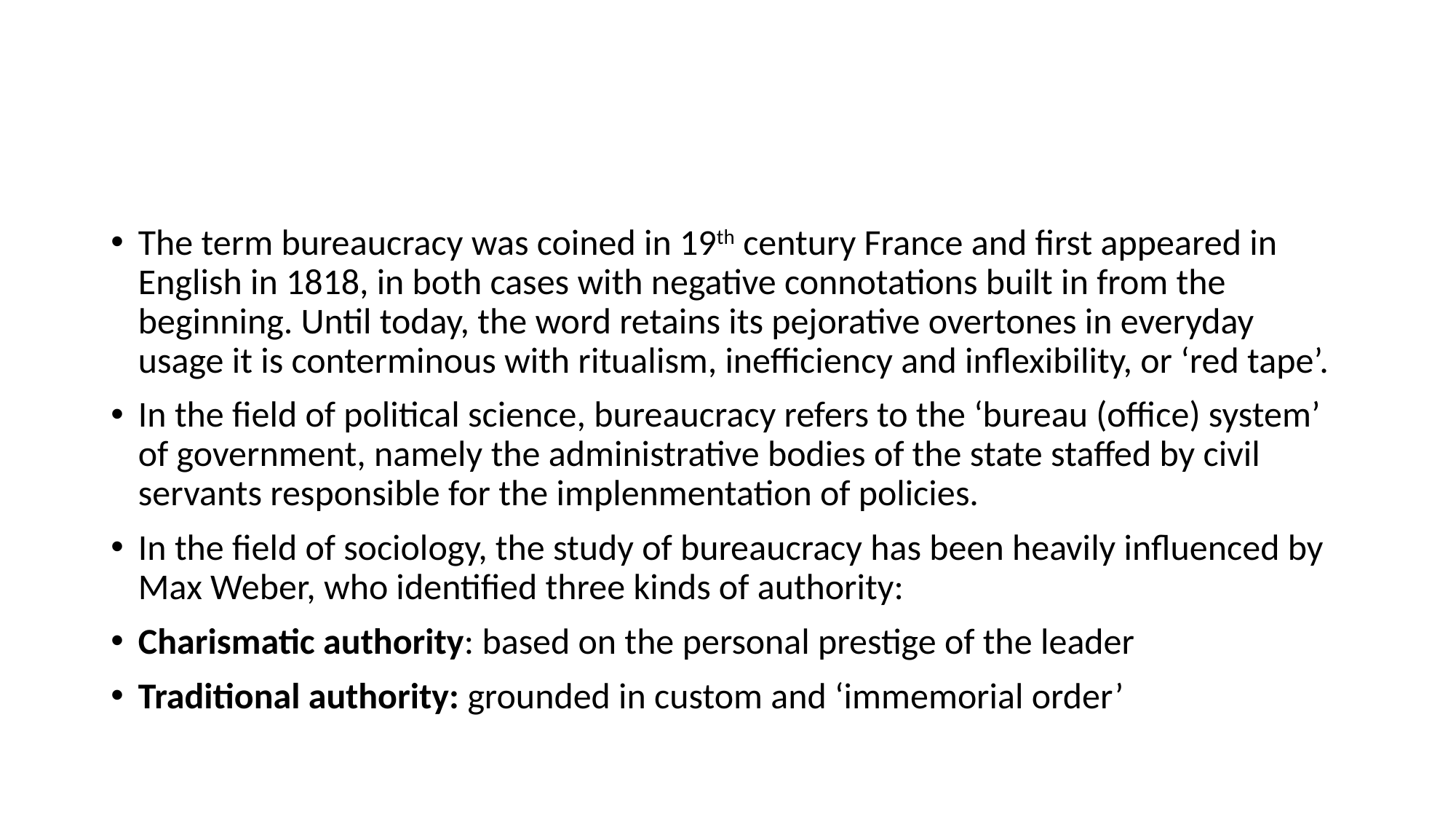

#
The term bureaucracy was coined in 19th century France and first appeared in English in 1818, in both cases with negative connotations built in from the beginning. Until today, the word retains its pejorative overtones in everyday usage it is conterminous with ritualism, inefficiency and inflexibility, or ‘red tape’.
In the field of political science, bureaucracy refers to the ‘bureau (office) system’ of government, namely the administrative bodies of the state staffed by civil servants responsible for the implenmentation of policies.
In the field of sociology, the study of bureaucracy has been heavily influenced by Max Weber, who identified three kinds of authority:
Charismatic authority: based on the personal prestige of the leader
Traditional authority: grounded in custom and ‘immemorial order’